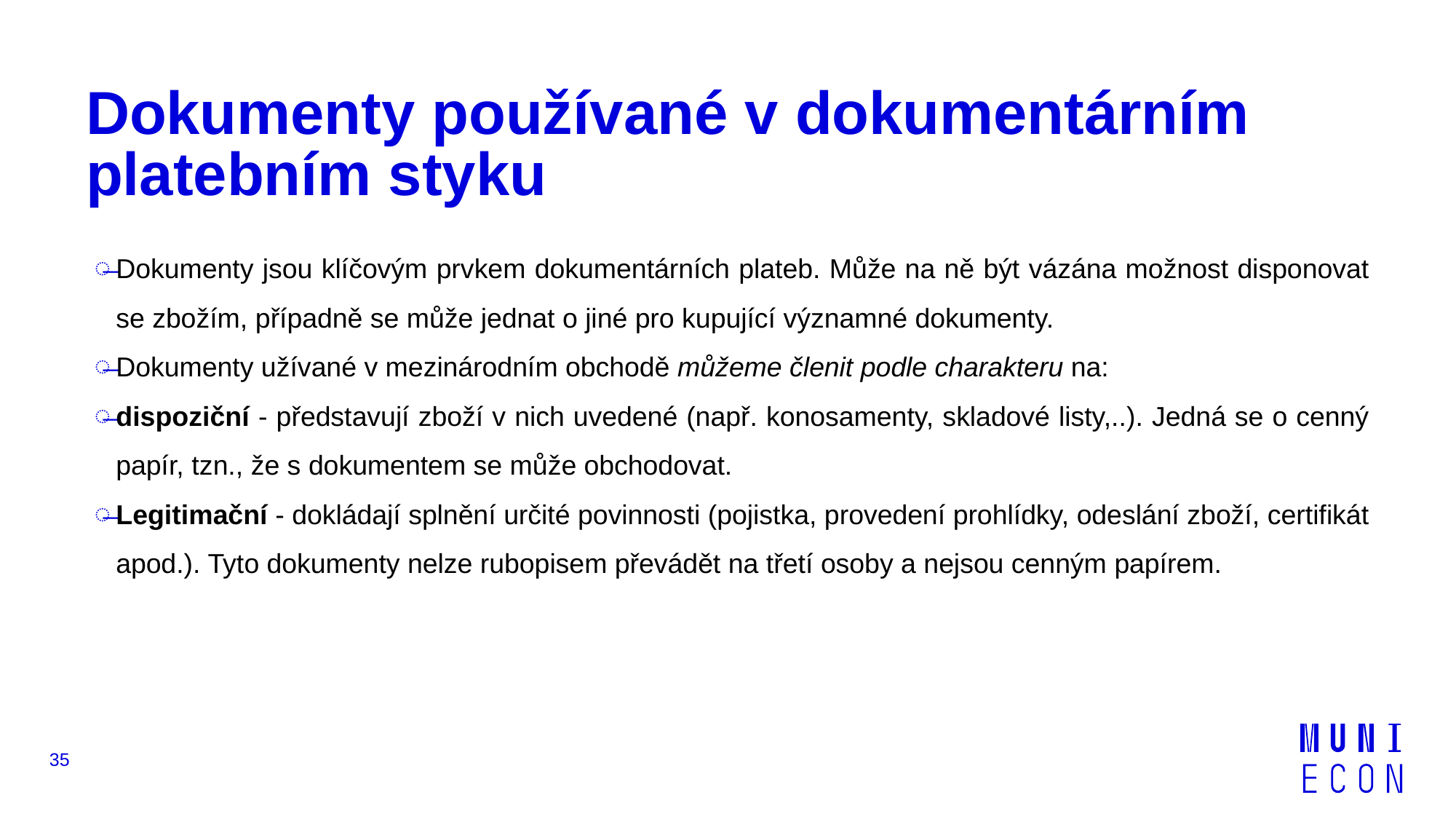

# Dokumenty používané v dokumentárním platebním styku

Dokumenty jsou klíčovým prvkem dokumentárních plateb. Může na ně být vázána možnost disponovat se zbožím, případně se může jednat o jiné pro kupující významné dokumenty.
Dokumenty užívané v mezinárodním obchodě můžeme členit podle charakteru na:
dispoziční - představují zboží v nich uvedené (např. konosamenty, skladové listy,..). Jedná se o cenný papír, tzn., že s dokumentem se může obchodovat.
Legitimační - dokládají splnění určité povinnosti (pojistka, provedení prohlídky, odeslání zboží, certifikát apod.). Tyto dokumenty nelze rubopisem převádět na třetí osoby a nejsou cenným papírem.

35